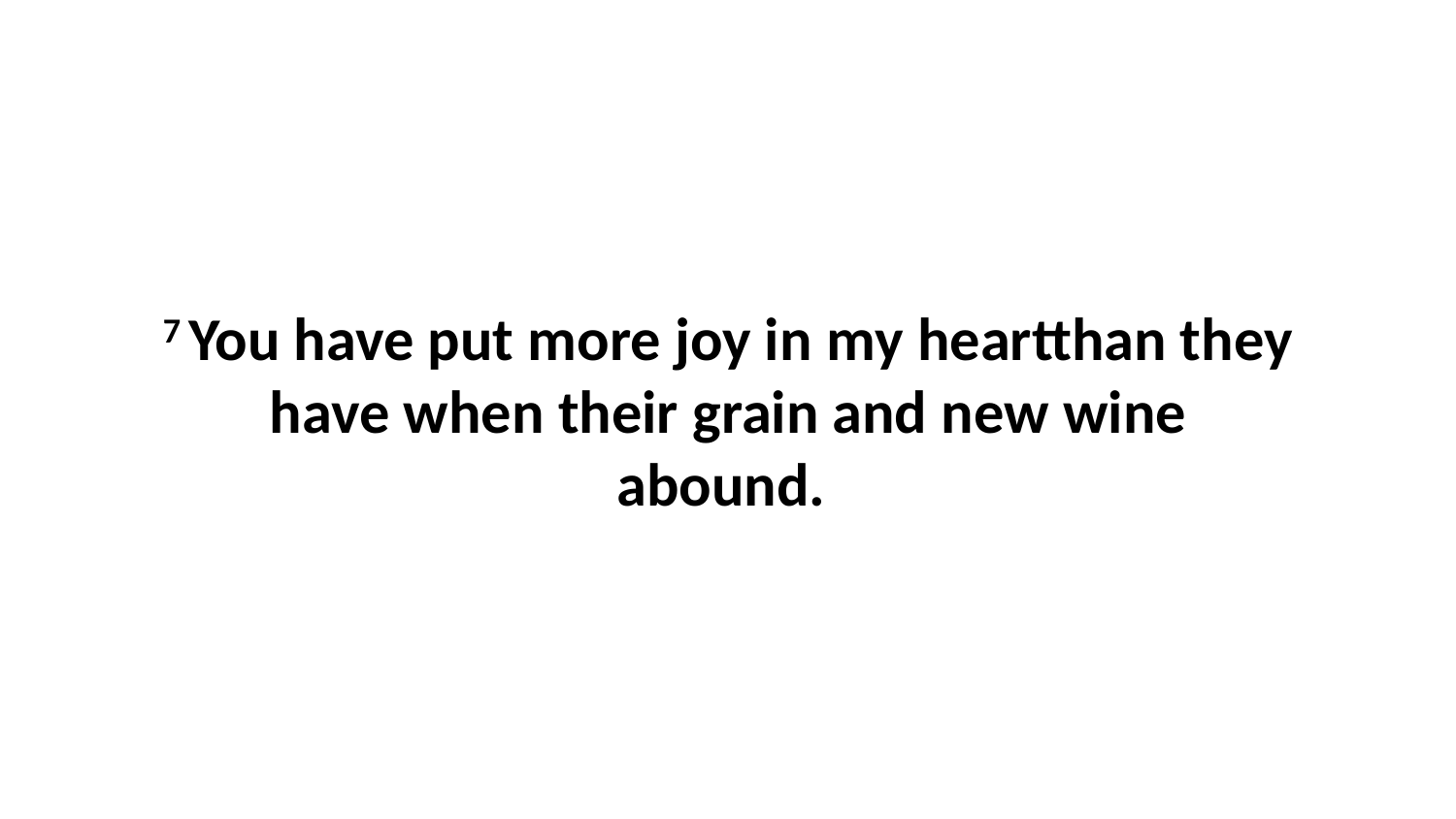

7 You have put more joy in my heartthan they have when their grain and new wine abound.